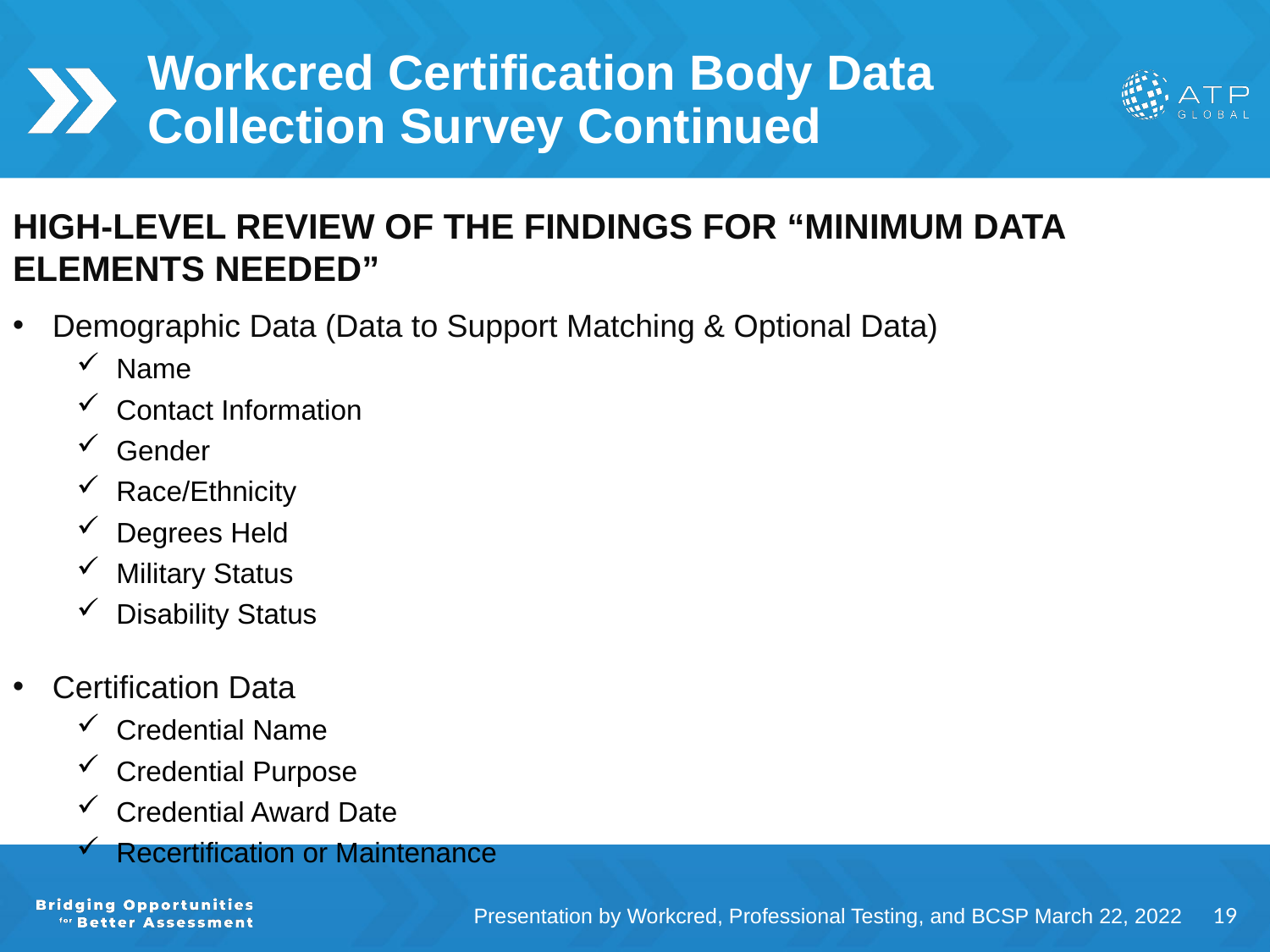

# Workcred Certification Body Data Collection Survey Continued
High-level review of the findings for “Minimum Data Elements Needed”
Demographic Data (Data to Support Matching & Optional Data)
Name
Contact Information
Gender
Race/Ethnicity
Degrees Held
Military Status
Disability Status

Certification Data
Credential Name
Credential Purpose
Credential Award Date
Recertification or Maintenance
Presentation by Workcred, Professional Testing, and BCSP March 22, 2022
19